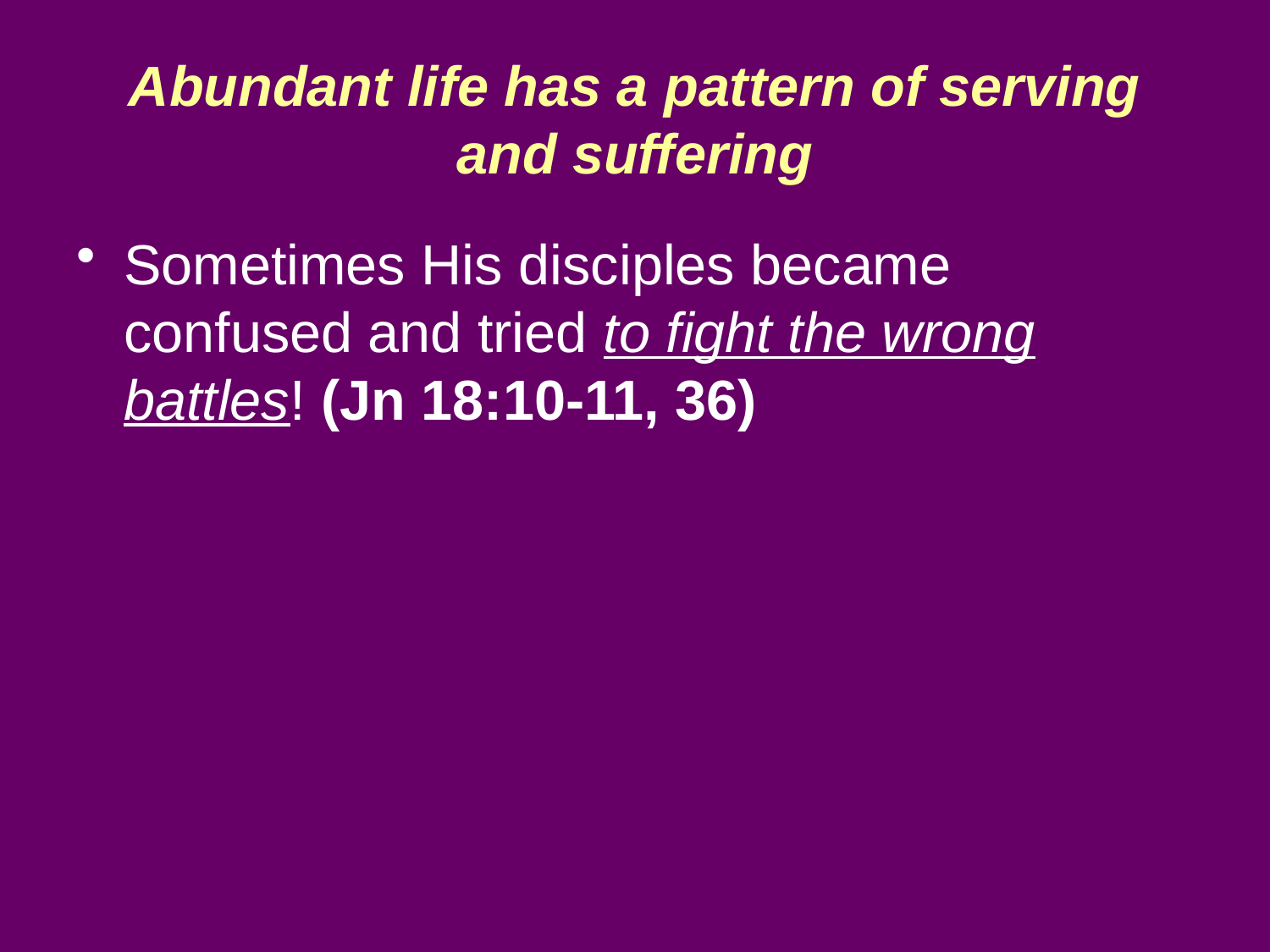

# Abundant life has a pattern of serving and suffering
Sometimes His disciples became confused and tried to fight the wrong battles! (Jn 18:10-11, 36)